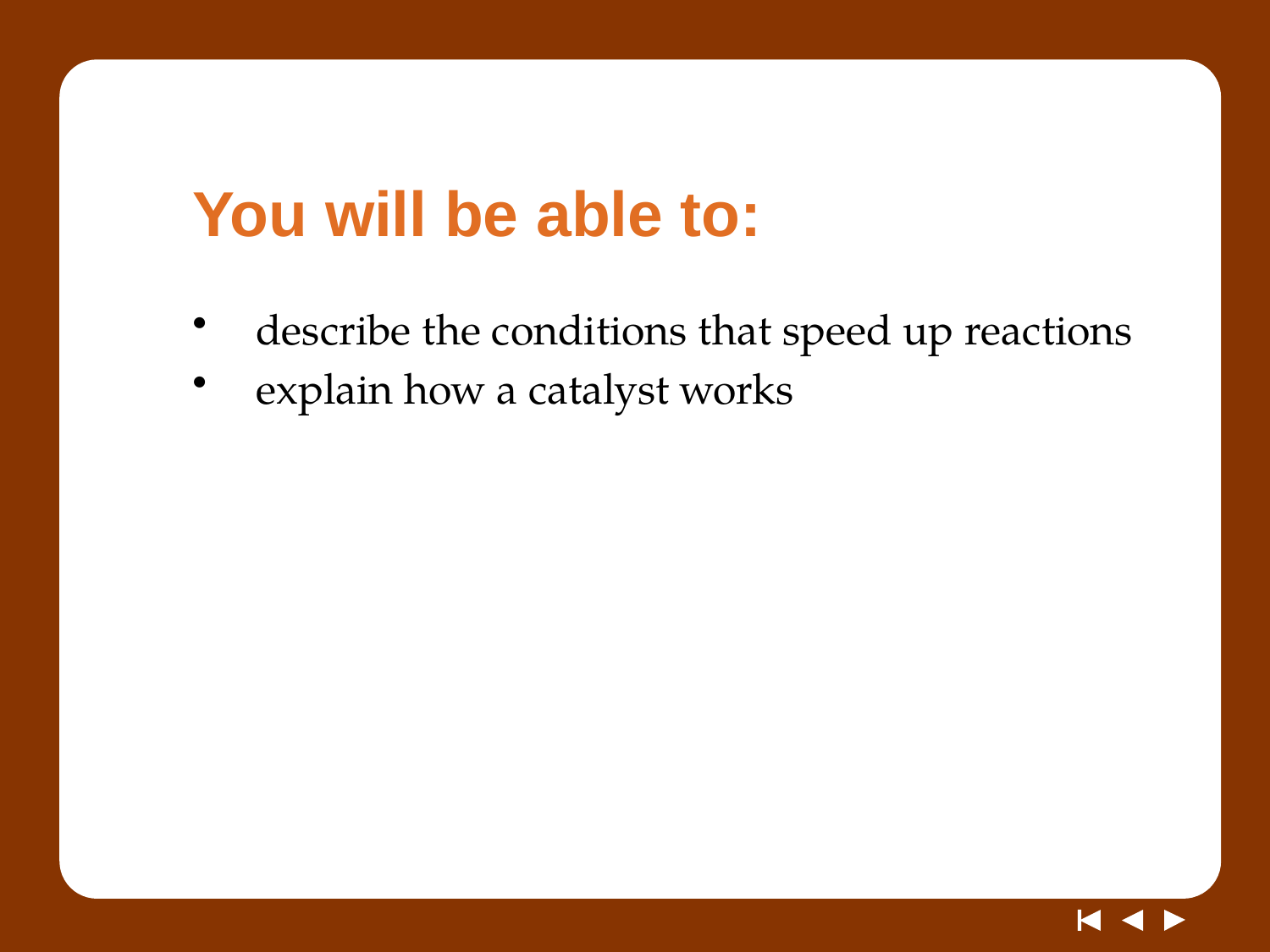

# You will be able to:
describe the conditions that speed up reactions
explain how a catalyst works